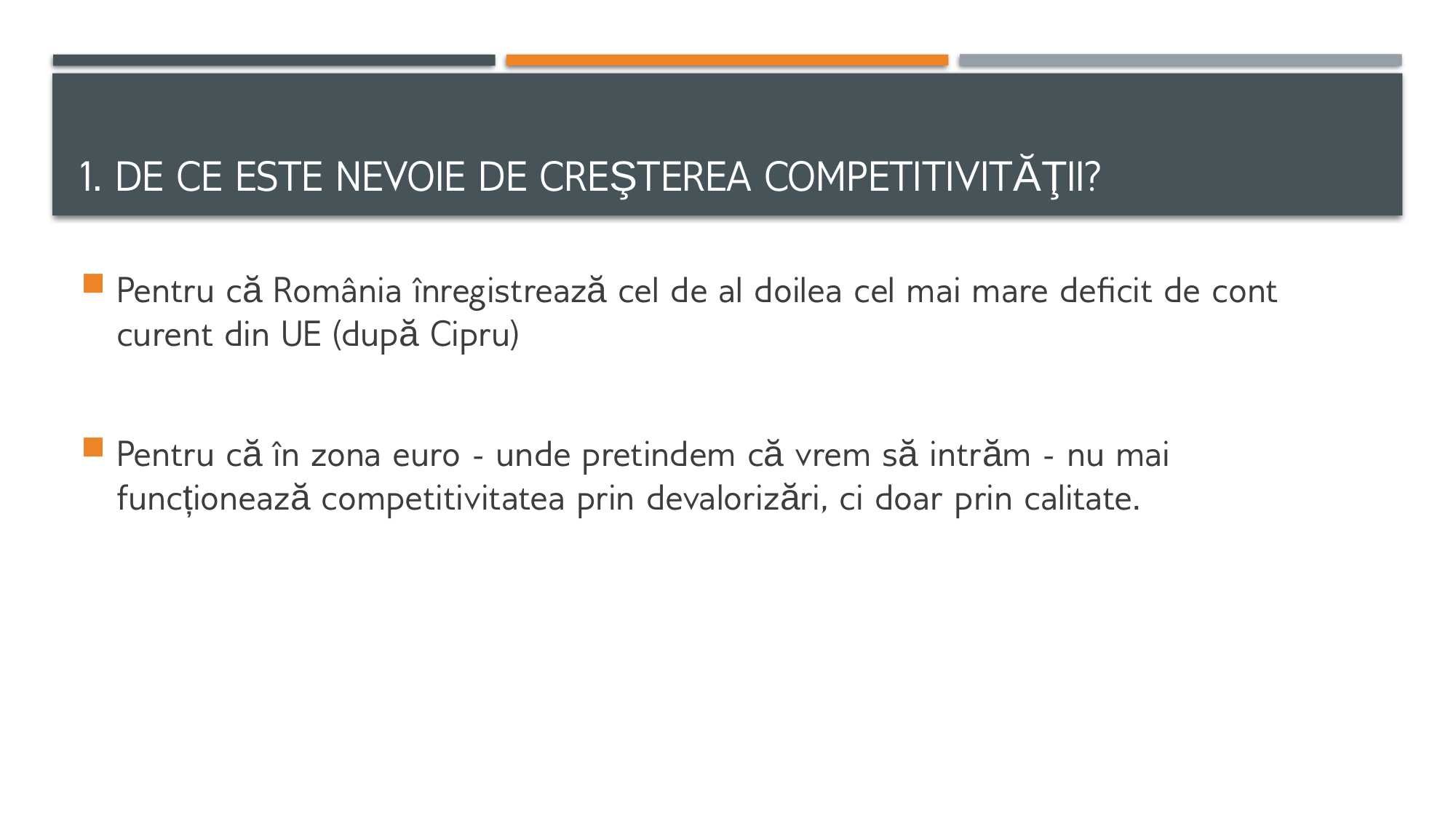

# 1. DE CE ESTE NEVOIE DE CREŞTEREA COMPETITIVITĂŢII?
Pentru că România înregistrează cel de al doilea cel mai mare deficit de cont curent din UE (după Cipru)

Pentru că în zona euro - unde pretindem că vrem să intrăm - nu mai funcționează competitivitatea prin devalorizări, ci doar prin calitate.